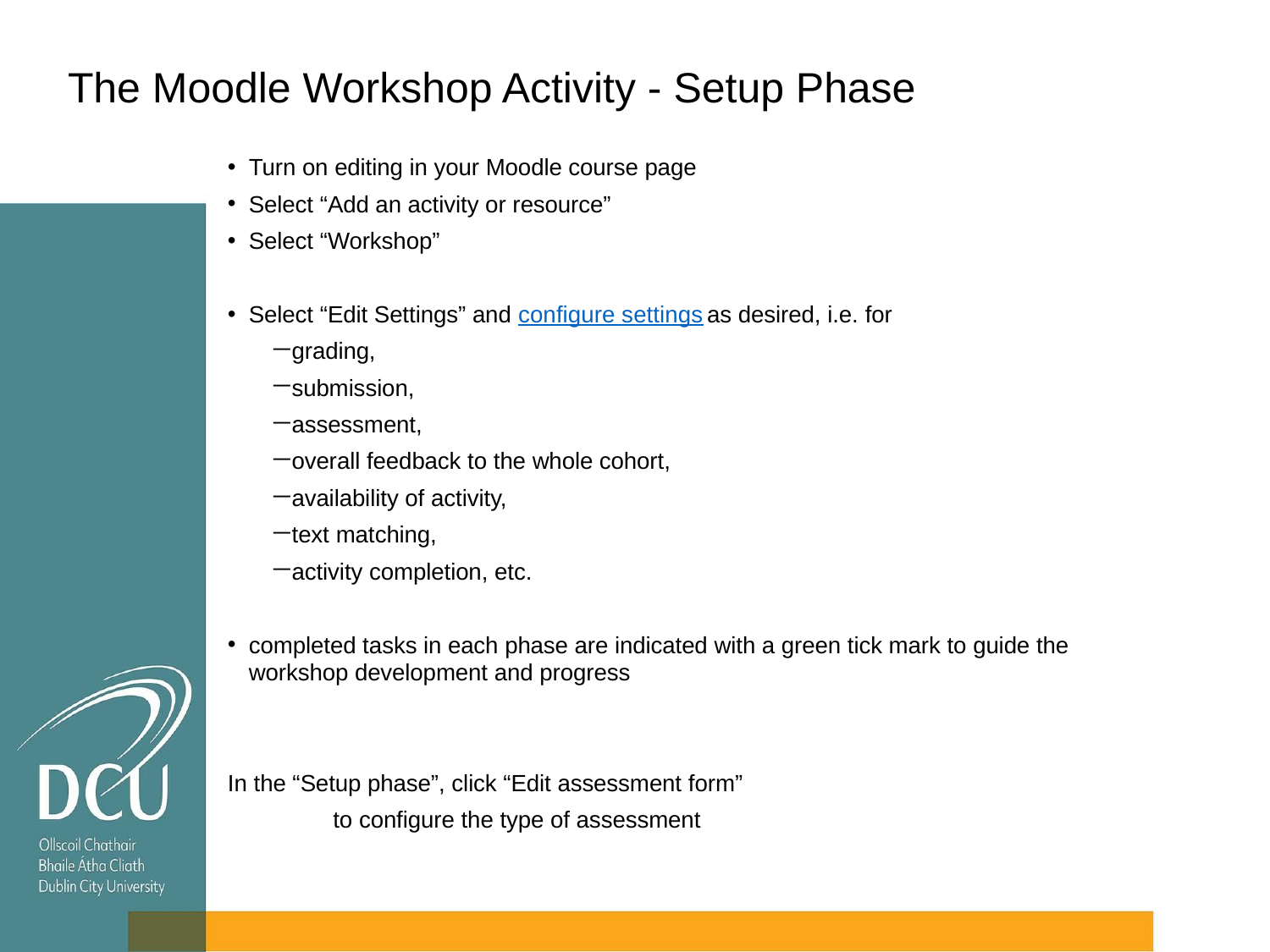

# The Moodle Workshop Activity - Setup Phase

Turn on editing in your Moodle course page
Select “Add an activity or resource”
Select “Workshop”

Select “Edit Settings” and configure settings as desired, i.e. for
grading,
submission,
assessment,
overall feedback to the whole cohort,
availability of activity,
text matching,
activity completion, etc.

completed tasks in each phase are indicated with a green tick mark to guide the workshop development and progress

In the “Setup phase”, click “Edit assessment form”
			to configure the type of assessment